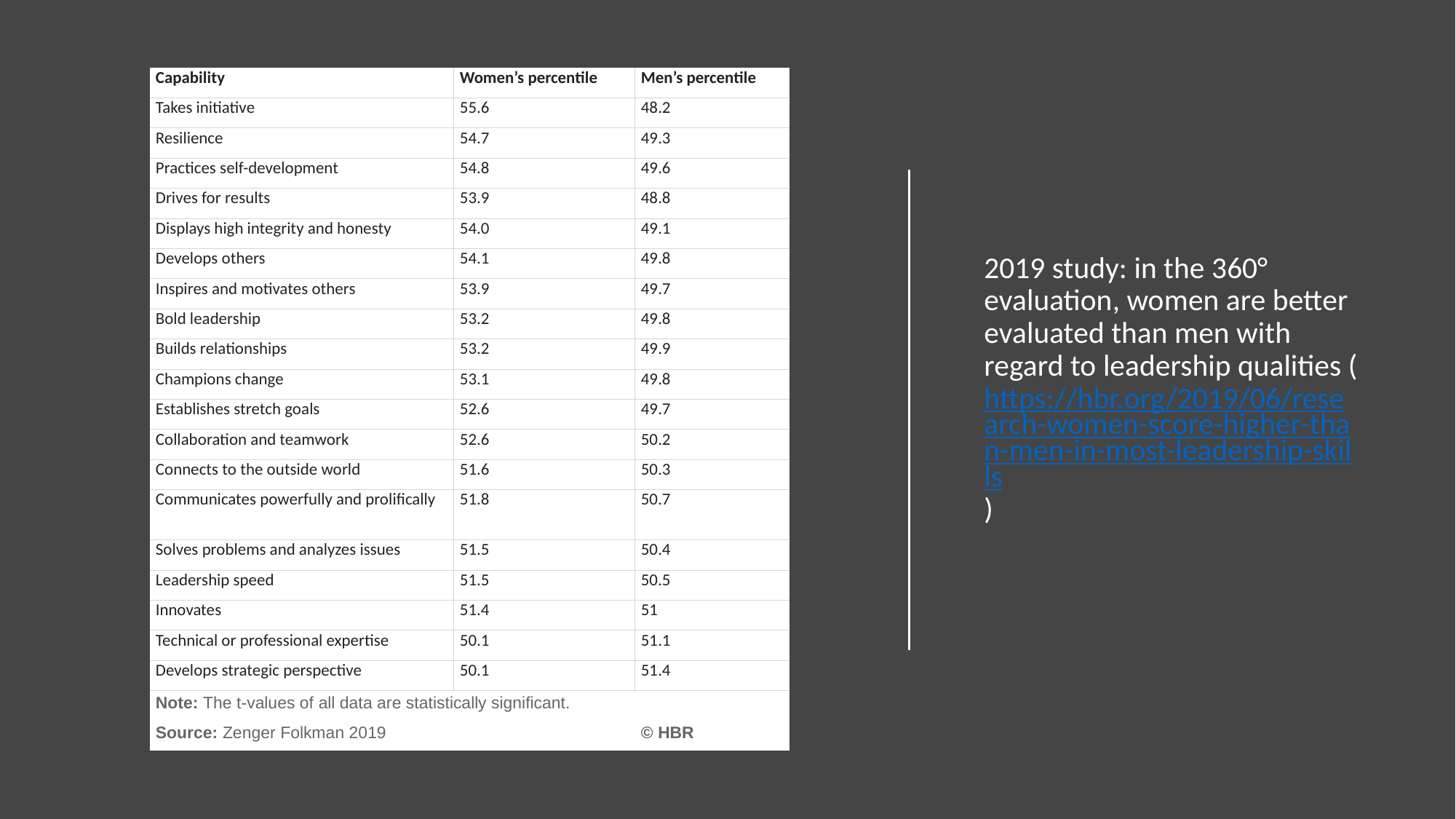

| Capability | Women’s percentile | Men’s percentile |
| --- | --- | --- |
| Takes initiative | 55.6 | 48.2 |
| Resilience | 54.7 | 49.3 |
| Practices self-development | 54.8 | 49.6 |
| Drives for results | 53.9 | 48.8 |
| Displays high integrity and honesty | 54.0 | 49.1 |
| Develops others | 54.1 | 49.8 |
| Inspires and motivates others | 53.9 | 49.7 |
| Bold leadership | 53.2 | 49.8 |
| Builds relationships | 53.2 | 49.9 |
| Champions change | 53.1 | 49.8 |
| Establishes stretch goals | 52.6 | 49.7 |
| Collaboration and teamwork | 52.6 | 50.2 |
| Connects to the outside world | 51.6 | 50.3 |
| Communicates powerfully and prolifically | 51.8 | 50.7 |
| Solves problems and analyzes issues | 51.5 | 50.4 |
| Leadership speed | 51.5 | 50.5 |
| Innovates | 51.4 | 51 |
| Technical or professional expertise | 50.1 | 51.1 |
| Develops strategic perspective | 50.1 | 51.4 |
| Note: The t-values of all data are statistically significant. |  |  |
| Source: Zenger Folkman 2019 |  | © HBR |
# 2019 study: in the 360° evaluation, women are better evaluated than men with regard to leadership qualities (https://hbr.org/2019/06/research-women-score-higher-than-men-in-most-leadership-skills)